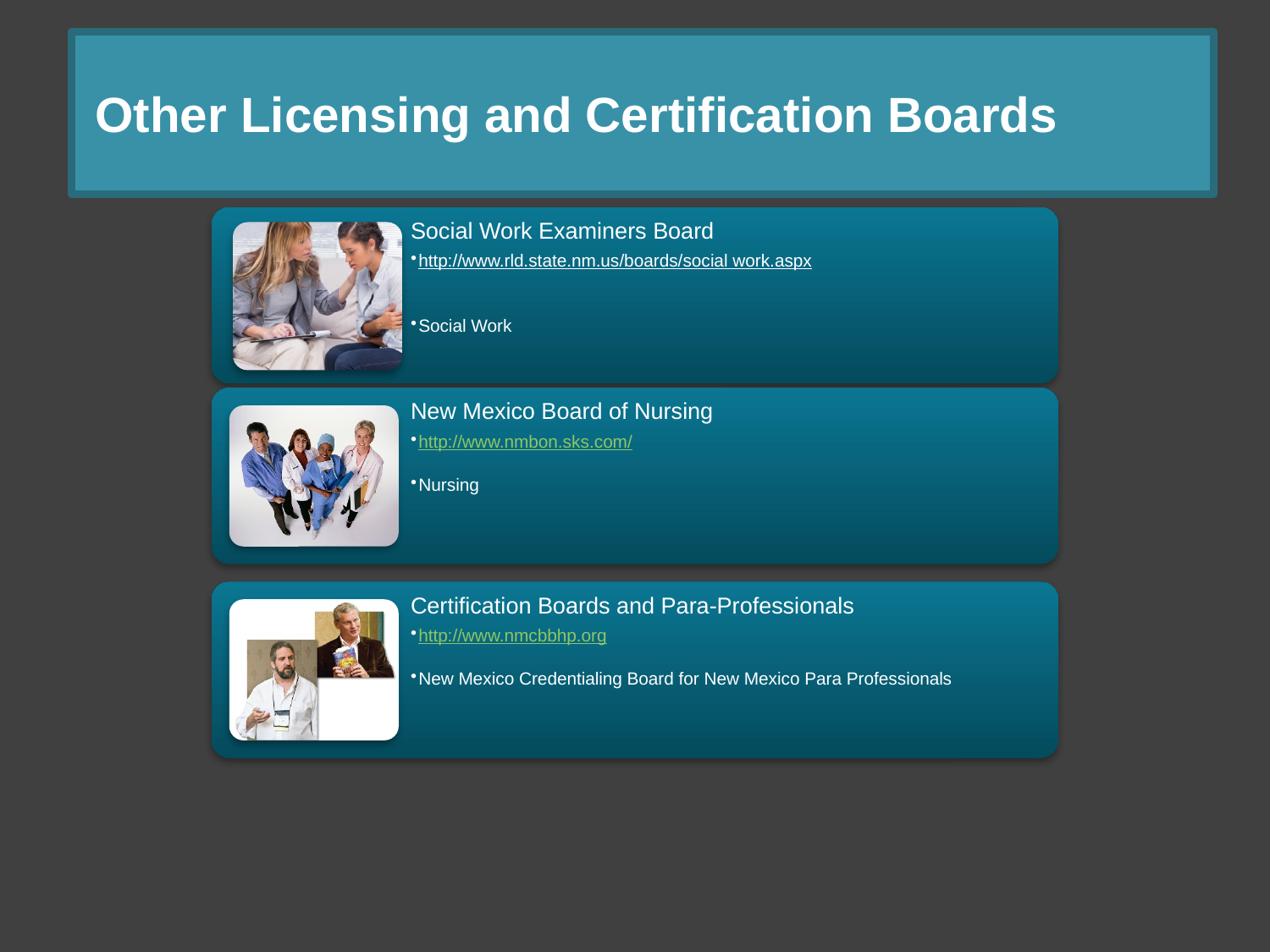

# Other Licensing and Certification Boards

Social Work Examiners Board
http://www.rld.state.nm.us/boards/social work.aspx

Social Work
New Mexico Board of Nursing
http://www.nmbon.sks.com/

Nursing
Certification Boards and Para-Professionals
http://www.nmcbbhp.org

New Mexico Credentialing Board for New Mexico Para Professionals